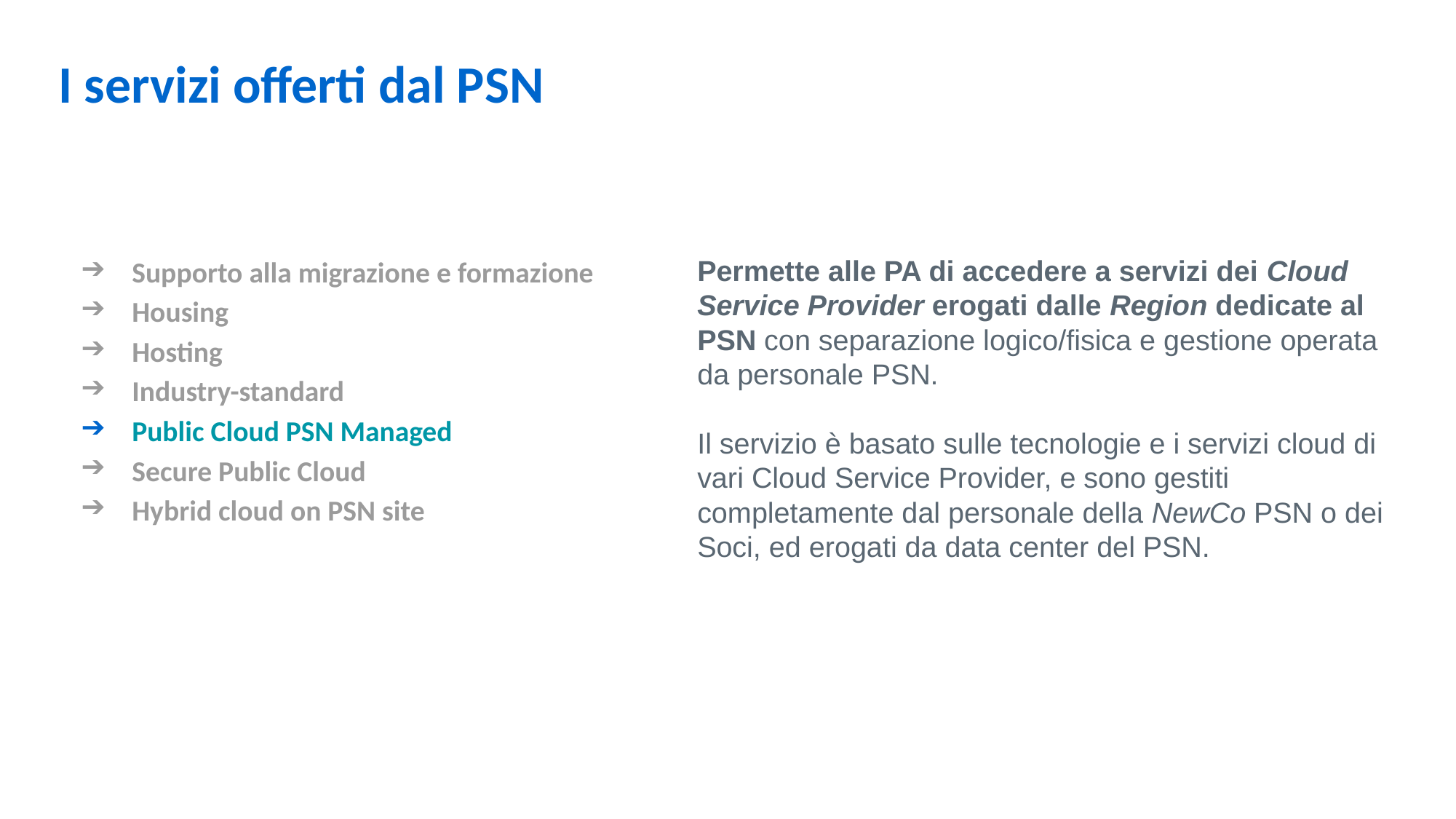

I servizi offerti dal PSN
Supporto alla migrazione e formazione
Housing
Hosting
Industry-standard
Public Cloud PSN Managed
Secure Public Cloud
Hybrid cloud on PSN site
Permette alle PA di accedere a servizi dei Cloud Service Provider erogati dalle Region dedicate al PSN con separazione logico/fisica e gestione operata da personale PSN.

Il servizio è basato sulle tecnologie e i servizi cloud di vari Cloud Service Provider, e sono gestiti completamente dal personale della NewCo PSN o dei Soci, ed erogati da data center del PSN.